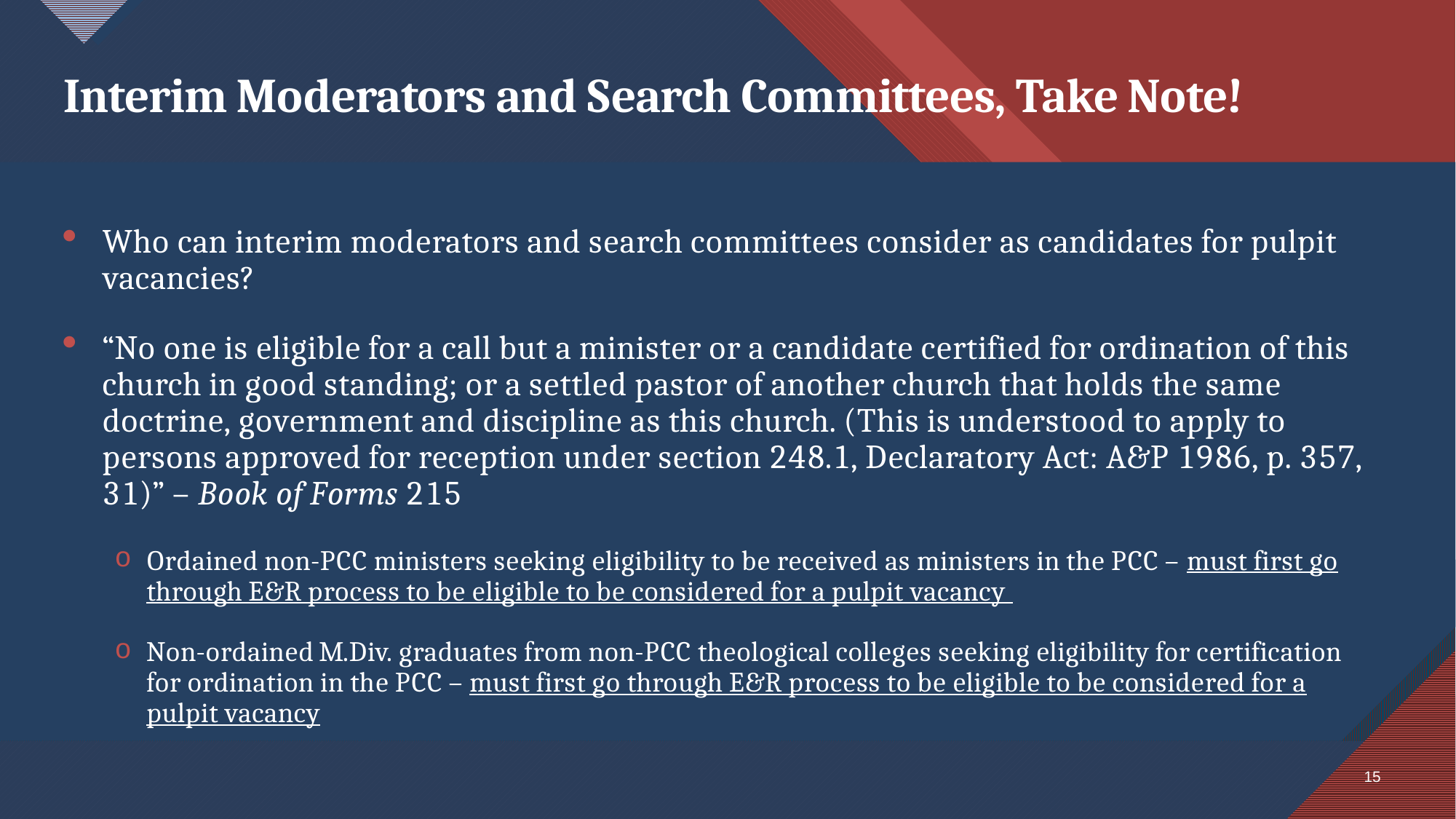

# Interim Moderators and Search Committees, Take Note!
Who can interim moderators and search committees consider as candidates for pulpit vacancies?

“No one is eligible for a call but a minister or a candidate certified for ordination of this church in good standing; or a settled pastor of another church that holds the same doctrine, government and discipline as this church. (This is understood to apply to persons approved for reception under section 248.1, Declaratory Act: A&P 1986, p. 357, 31)” – Book of Forms 215

Ordained non-PCC ministers seeking eligibility to be received as ministers in the PCC – must first go through E&R process to be eligible to be considered for a pulpit vacancy

Non-ordained M.Div. graduates from non-PCC theological colleges seeking eligibility for certification for ordination in the PCC – must first go through E&R process to be eligible to be considered for a pulpit vacancy

15